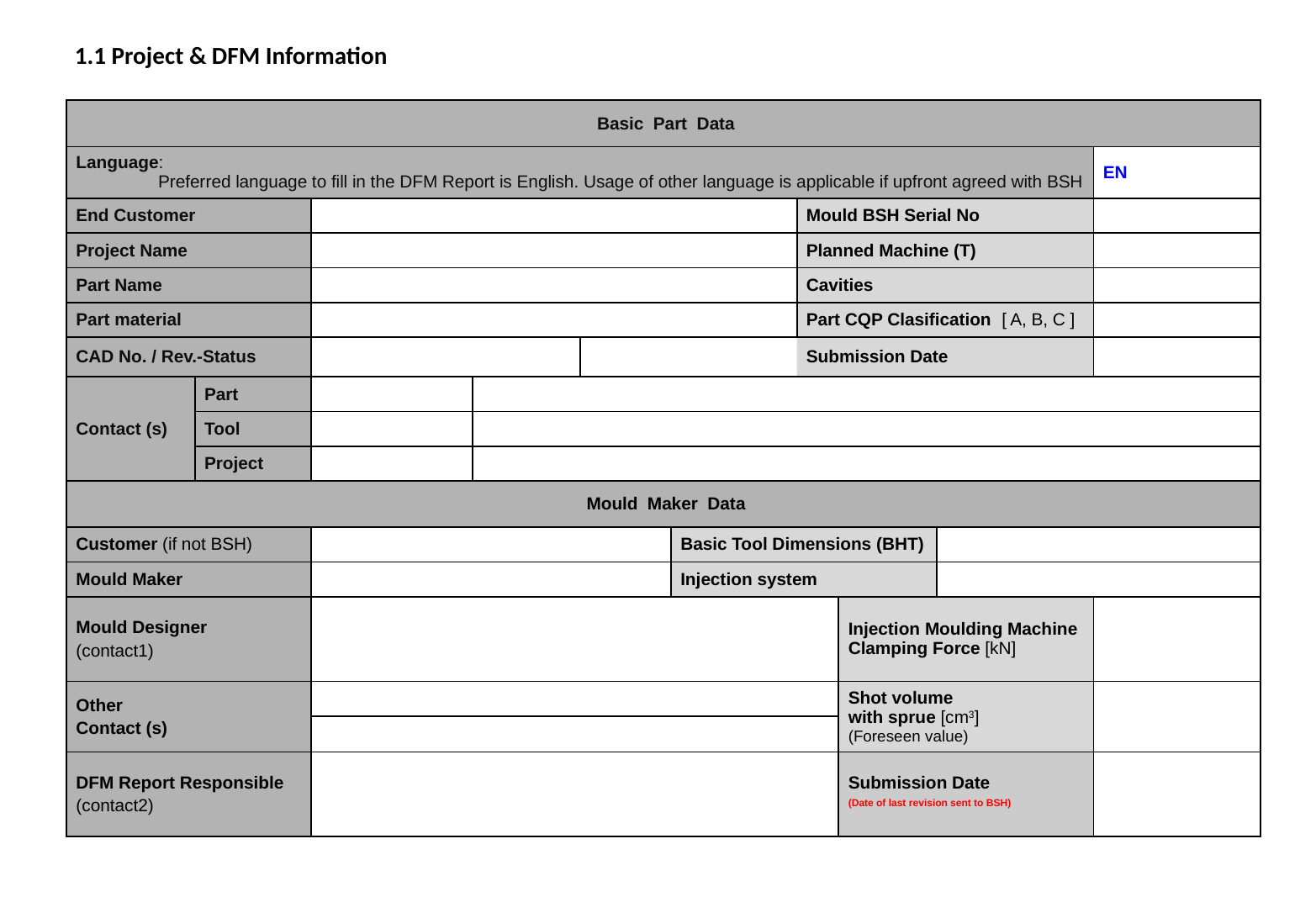

1.1 Project & DFM Information
| Basic Part Data |  |  |  |  |  |  |  |  |  |
| --- | --- | --- | --- | --- | --- | --- | --- | --- | --- |
| Language: Preferred language to fill in the DFM Report is English. Usage of other language is applicable if upfront agreed with BSH |  |  |  |  |  |  |  |  | EN |
| End Customer |  |  |  |  |  | Mould BSH Serial No |  |  |  |
| Project Name |  |  |  |  |  | Planned Machine (T) |  |  |  |
| Part Name |  |  |  |  |  | Cavities |  |  |  |
| Part material |  |  |  |  |  | Part CQP Clasification [ A, B, C ] |  |  |  |
| CAD No. / Rev.-Status |  |  |  |  |  | Submission Date |  |  |  |
| Contact (s) | Part |  |  |  |  |  |  |  |  |
|  | Tool |  |  |  |  |  |  |  |  |
|  | Project |  |  |  |  |  |  |  |  |
| Mould Maker Data |  |  |  |  |  |  |  |  |  |
| Customer (if not BSH) |  |  |  |  | Basic Tool Dimensions (BHT) |  |  |  |  |
| Mould Maker |  |  |  |  | Injection system |  |  |  |  |
| Mould Designer (contact1) |  |  |  |  |  |  | Injection Moulding Machine Clamping Force [kN] |  |  |
| Other Contact (s) |  |  |  |  |  |  | Shot volume with sprue [cm3] (Foreseen value) |  |  |
|  |  |  |  |  |  |  |  |  |  |
| DFM Report Responsible (contact2) |  |  |  |  |  |  | Submission Date (Date of last revision sent to BSH) |  |  |